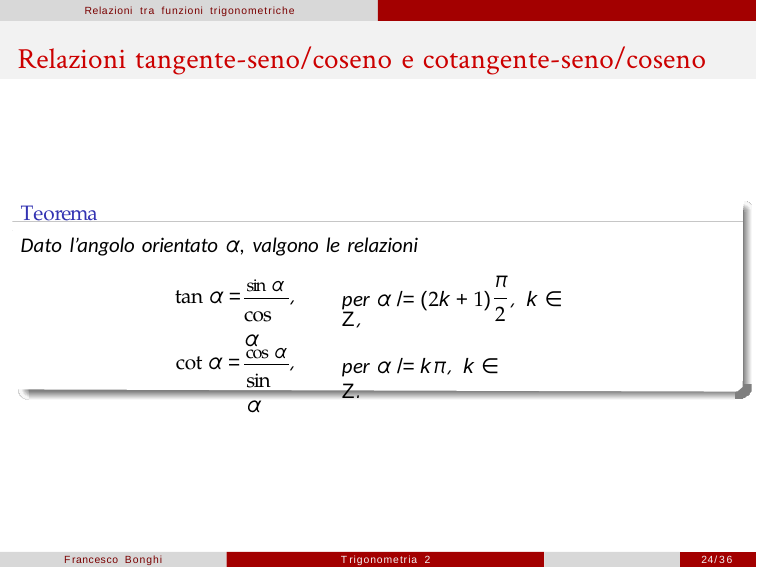

Relazioni  tra  funzioni  trigonometriche

# Relazioni tangente-seno/coseno e cotangente-seno/coseno
Teorema
Dato l’angolo orientato α, valgono le relazioni

tan α = sin α ,
π
per α /= (2k + 1)   ,  k ∈ Z,

cos α
2
cot α = cos α,
per α /= kπ,  k ∈ Z.

sin α

Francesco  Bonghi
Trigonometria  2
24/36